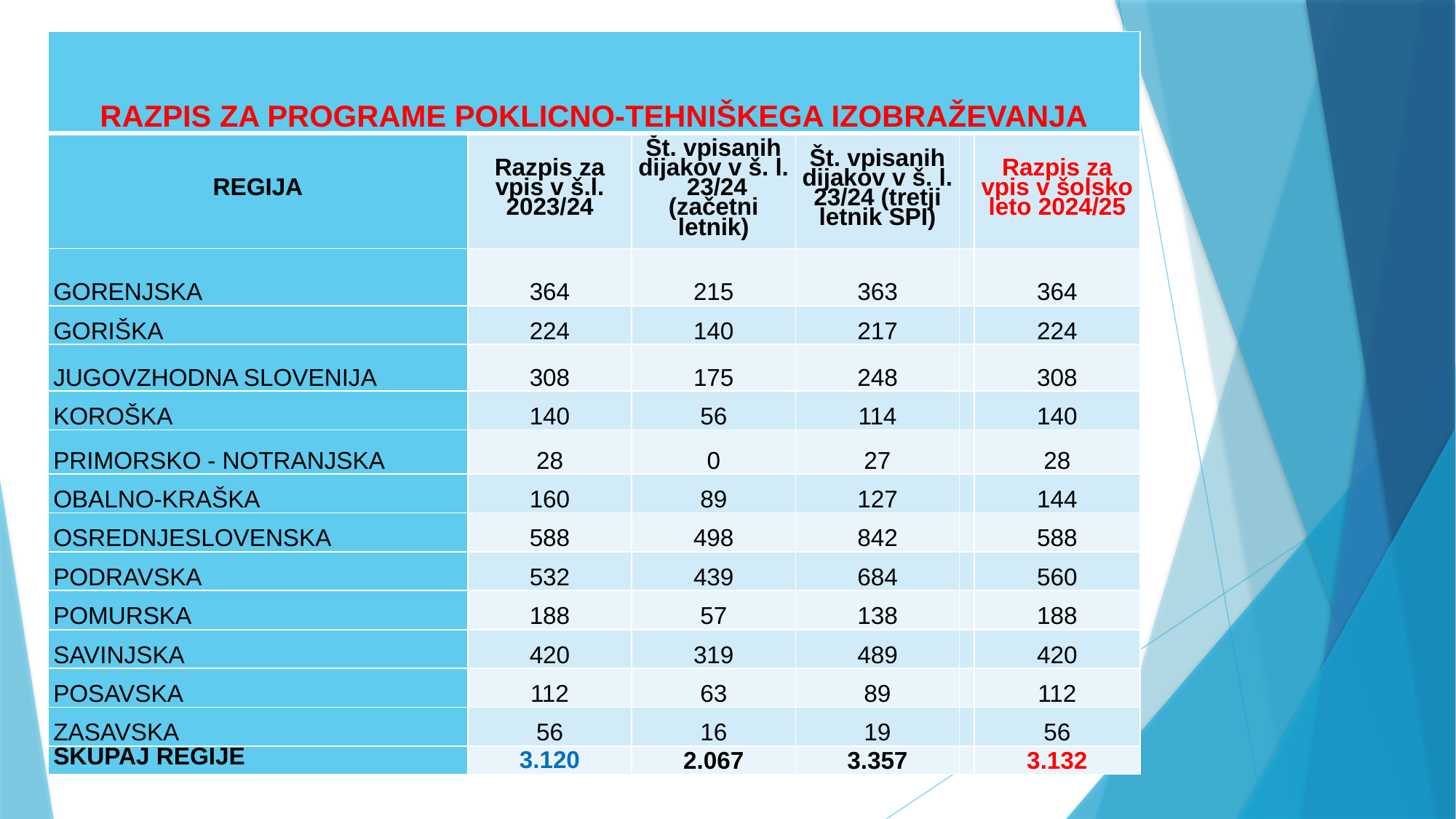

| RAZPIS ZA PROGRAME POKLICNO-TEHNIŠKEGA IZOBRAŽEVANJA |  |  |  |  |  |
| --- | --- | --- | --- | --- | --- |
| REGIJA | Razpis za vpis v š.l. 2023/24 | Št. vpisanih dijakov v š. l. 23/24 (začetni letnik) | Št. vpisanih dijakov v š. l. 23/24 (tretji letnik SPI) |  | Razpis za vpis v šolsko leto 2024/25 |
| GORENJSKA | 364 | 215 | 363 |  | 364 |
| GORIŠKA | 224 | 140 | 217 |  | 224 |
| JUGOVZHODNA SLOVENIJA | 308 | 175 | 248 |  | 308 |
| KOROŠKA | 140 | 56 | 114 |  | 140 |
| PRIMORSKO - NOTRANJSKA | 28 | 0 | 27 |  | 28 |
| OBALNO-KRAŠKA | 160 | 89 | 127 |  | 144 |
| OSREDNJESLOVENSKA | 588 | 498 | 842 |  | 588 |
| PODRAVSKA | 532 | 439 | 684 |  | 560 |
| POMURSKA | 188 | 57 | 138 |  | 188 |
| SAVINJSKA | 420 | 319 | 489 |  | 420 |
| POSAVSKA | 112 | 63 | 89 |  | 112 |
| ZASAVSKA | 56 | 16 | 19 |  | 56 |
| SKUPAJ REGIJE | 3.120 | 2.067 | 3.357 |  | 3.132 |